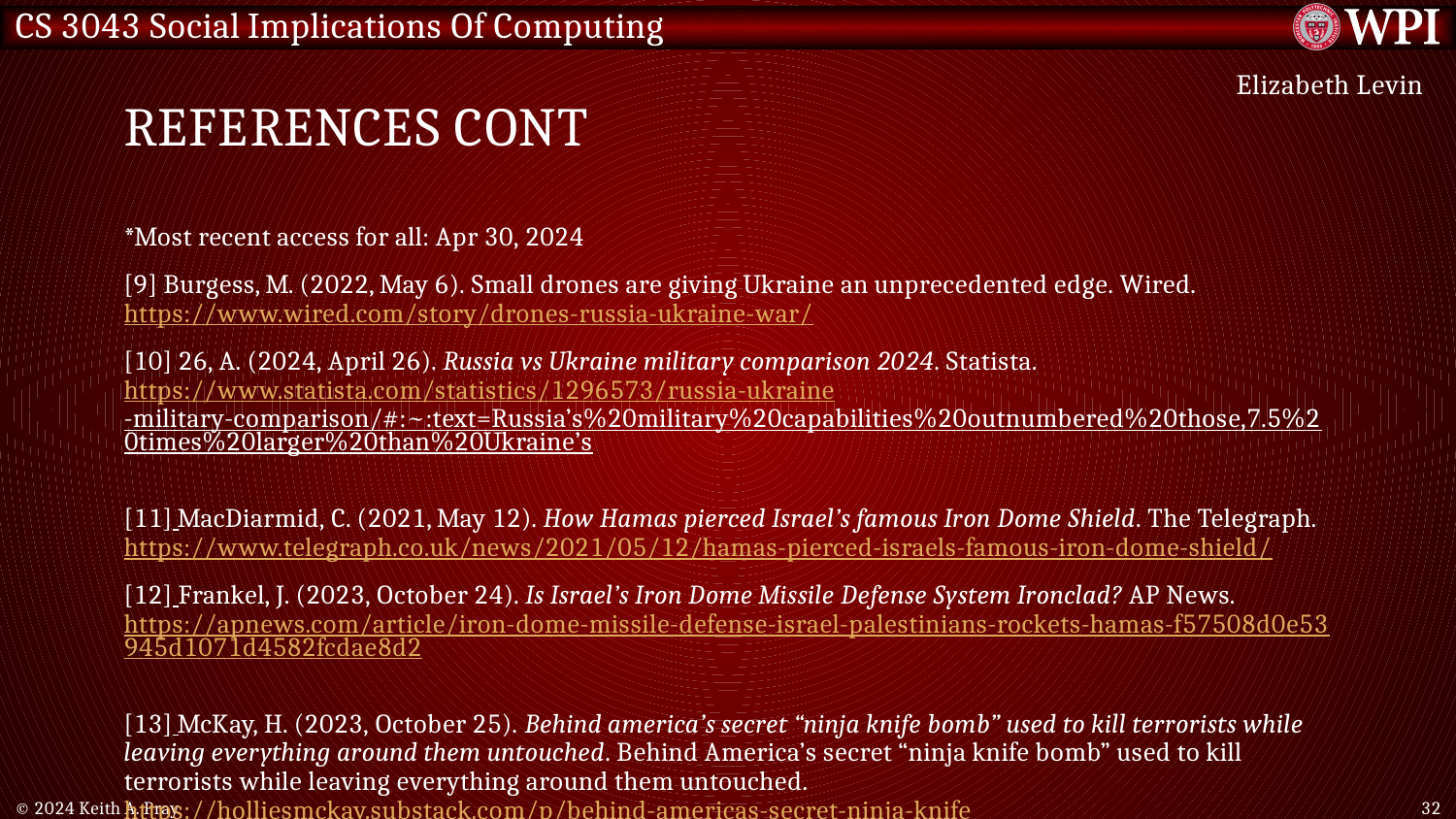

# References Cont
Elizabeth Levin
*Most recent access for all: Apr 30, 2024
[9] Burgess, M. (2022, May 6). Small drones are giving Ukraine an unprecedented edge. Wired. https://www.wired.com/story/drones-russia-ukraine-war/
[10] 26, A. (2024, April 26). Russia vs Ukraine military comparison 2024. Statista. https://www.statista.com/statistics/1296573/russia-ukraine-military-comparison/#:~:text=Russia’s%20military%20capabilities%20outnumbered%20those,7.5%20times%20larger%20than%20Ukraine’s
[11] MacDiarmid, C. (2021, May 12). How Hamas pierced Israel’s famous Iron Dome Shield. The Telegraph. https://www.telegraph.co.uk/news/2021/05/12/hamas-pierced-israels-famous-iron-dome-shield/
[12] Frankel, J. (2023, October 24). Is Israel’s Iron Dome Missile Defense System Ironclad? AP News. https://apnews.com/article/iron-dome-missile-defense-israel-palestinians-rockets-hamas-f57508d0e53945d1071d4582fcdae8d2
[13] McKay, H. (2023, October 25). Behind america’s secret “ninja knife bomb” used to kill terrorists while leaving everything around them untouched. Behind America’s secret “ninja knife bomb” used to kill terrorists while leaving everything around them untouched. https://holliesmckay.substack.com/p/behind-americas-secret-ninja-knife

© 2024 Keith A. Pray
32